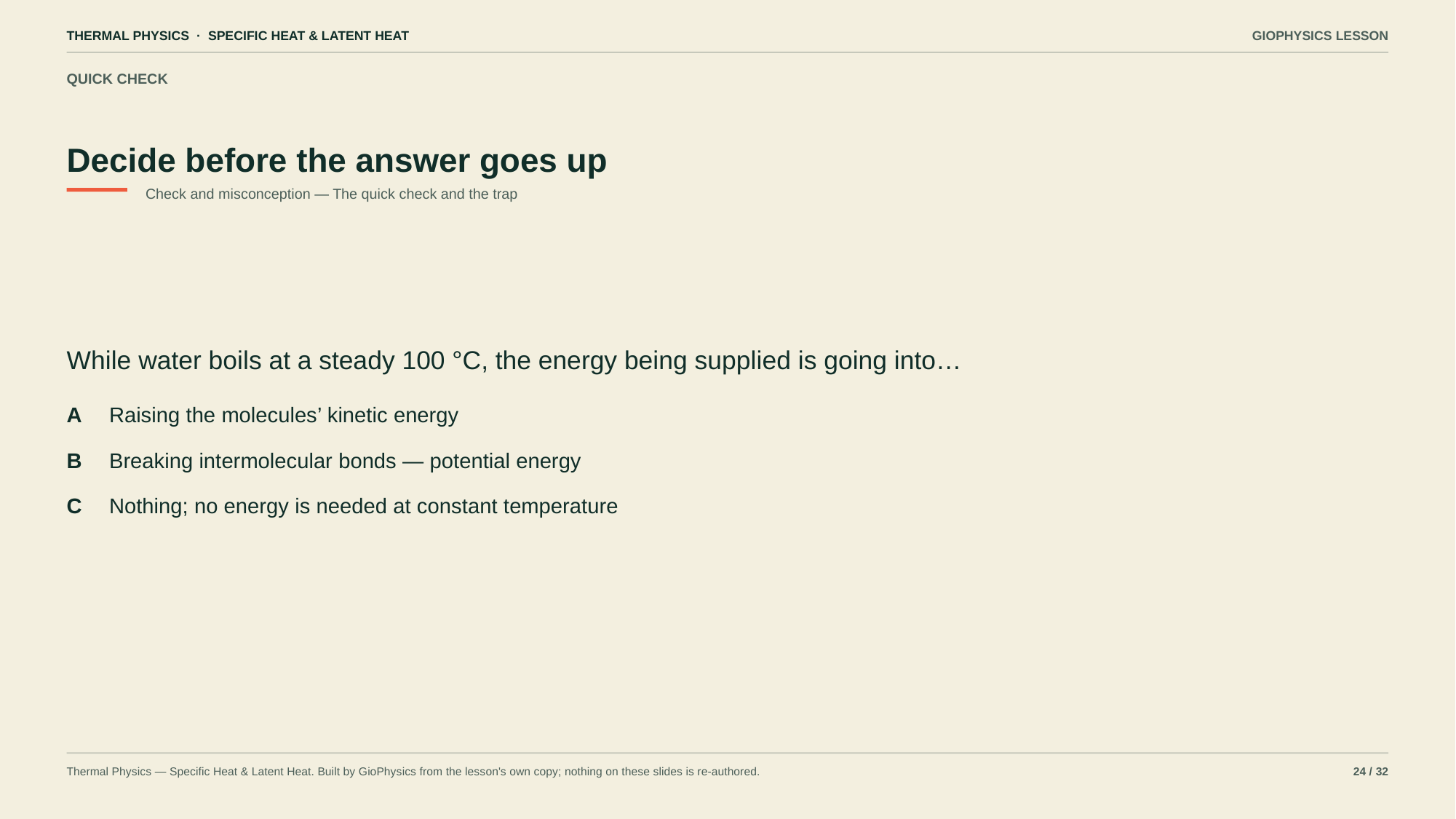

THERMAL PHYSICS  ·  SPECIFIC HEAT & LATENT HEAT
GIOPHYSICS LESSON

QUICK CHECK
Decide before the answer goes up
Check and misconception — The quick check and the trap

While water boils at a steady 100 °C, the energy being supplied is going into…
A
Raising the molecules’ kinetic energy
B
Breaking intermolecular bonds — potential energy
C
Nothing; no energy is needed at constant temperature

Thermal Physics — Specific Heat & Latent Heat. Built by GioPhysics from the lesson's own copy; nothing on these slides is re-authored.
24 / 32